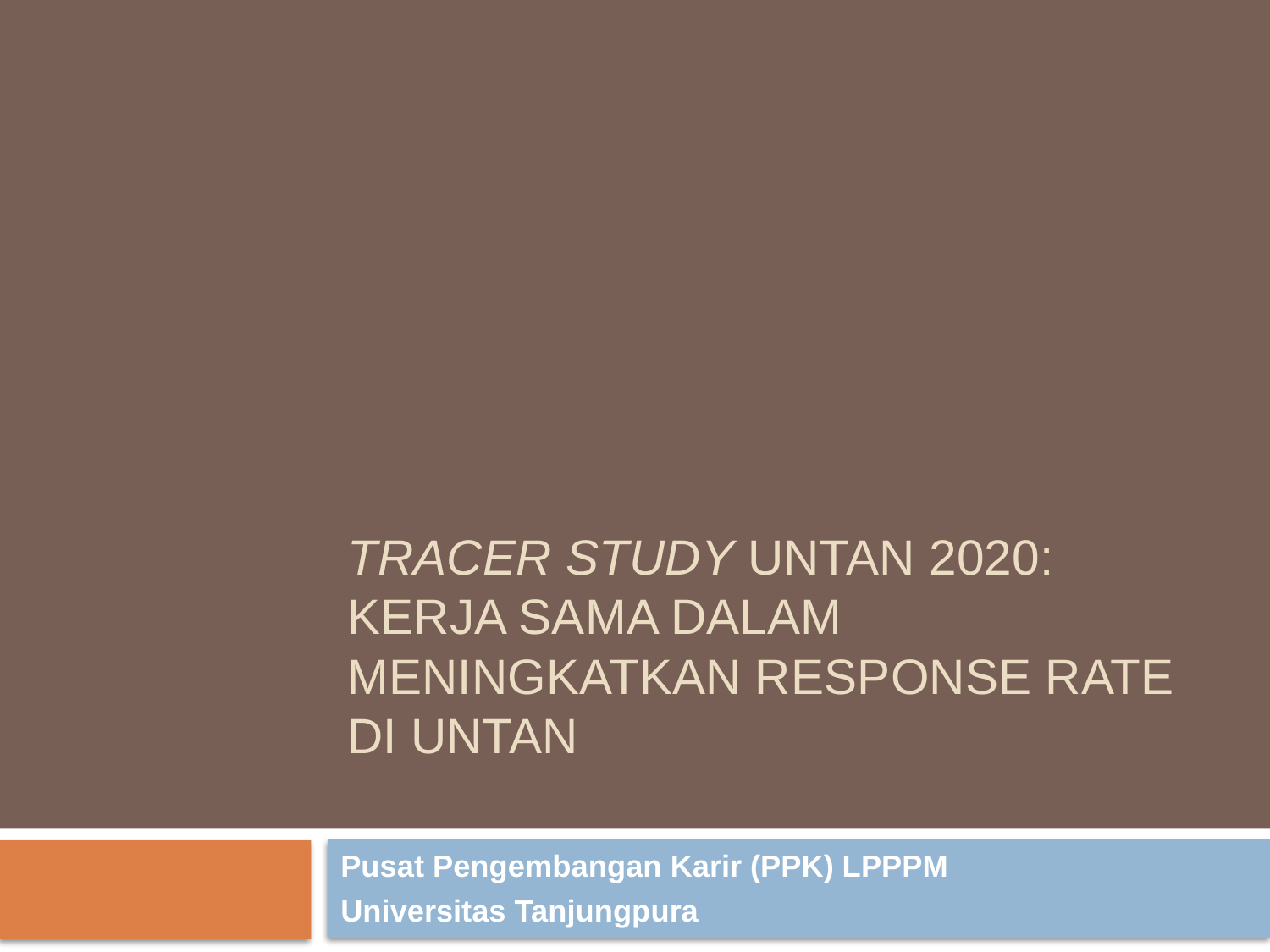

# TRACER STUDY UNTAN 2020: Kerja sama dalam meningkatkan Response RATE di untan
Pusat Pengembangan Karir (PPK) LPPPM
Universitas Tanjungpura